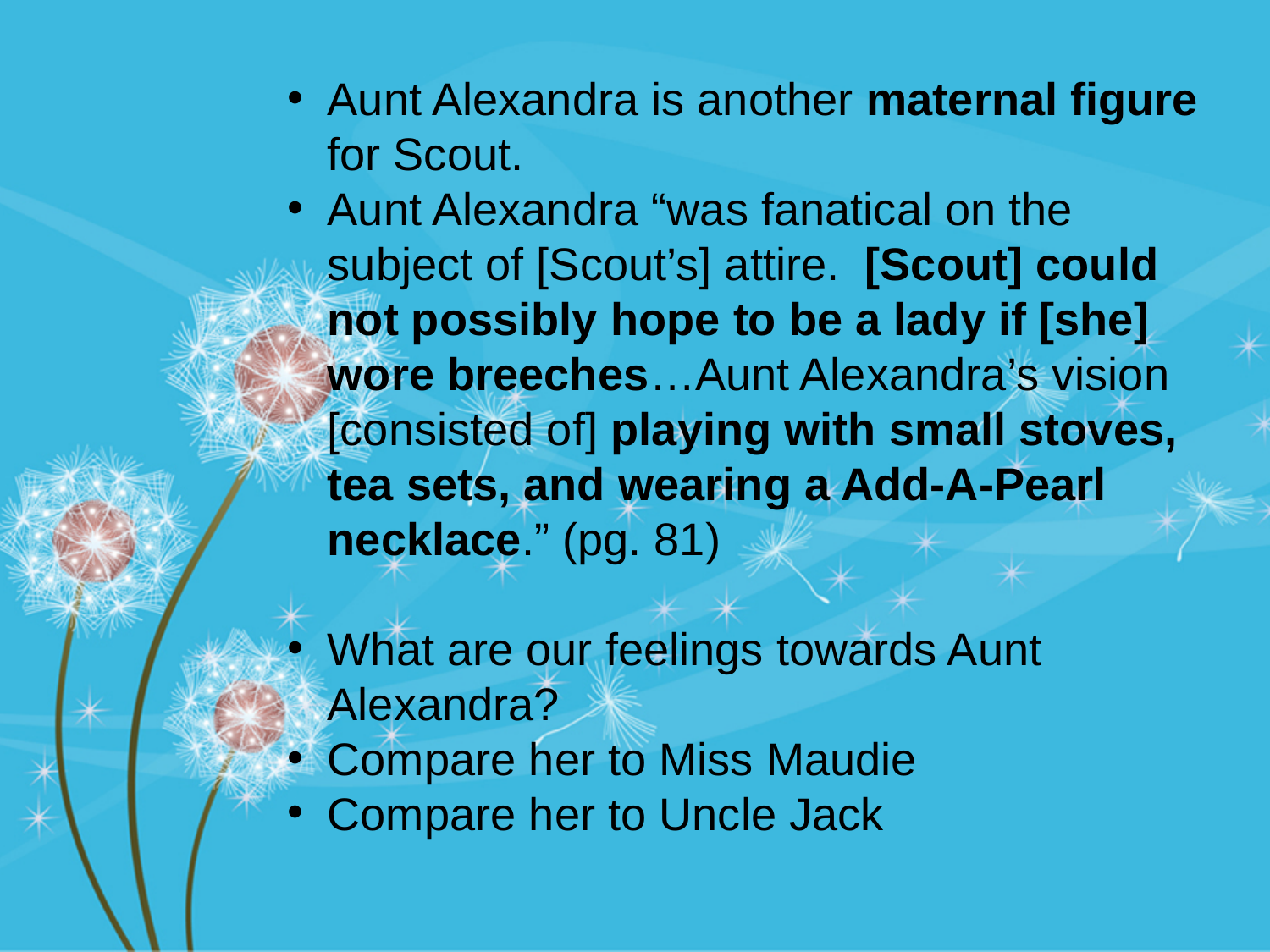

Aunt Alexandra is another maternal figure for Scout.
Aunt Alexandra “was fanatical on the subject of [Scout’s] attire.  [Scout] could not possibly hope to be a lady if [she] wore breeches…Aunt Alexandra’s vision [consisted of] playing with small stoves, tea sets, and wearing a Add-A-Pearl necklace.” (pg. 81)

What are our feelings towards Aunt Alexandra?
Compare her to Miss Maudie
Compare her to Uncle Jack